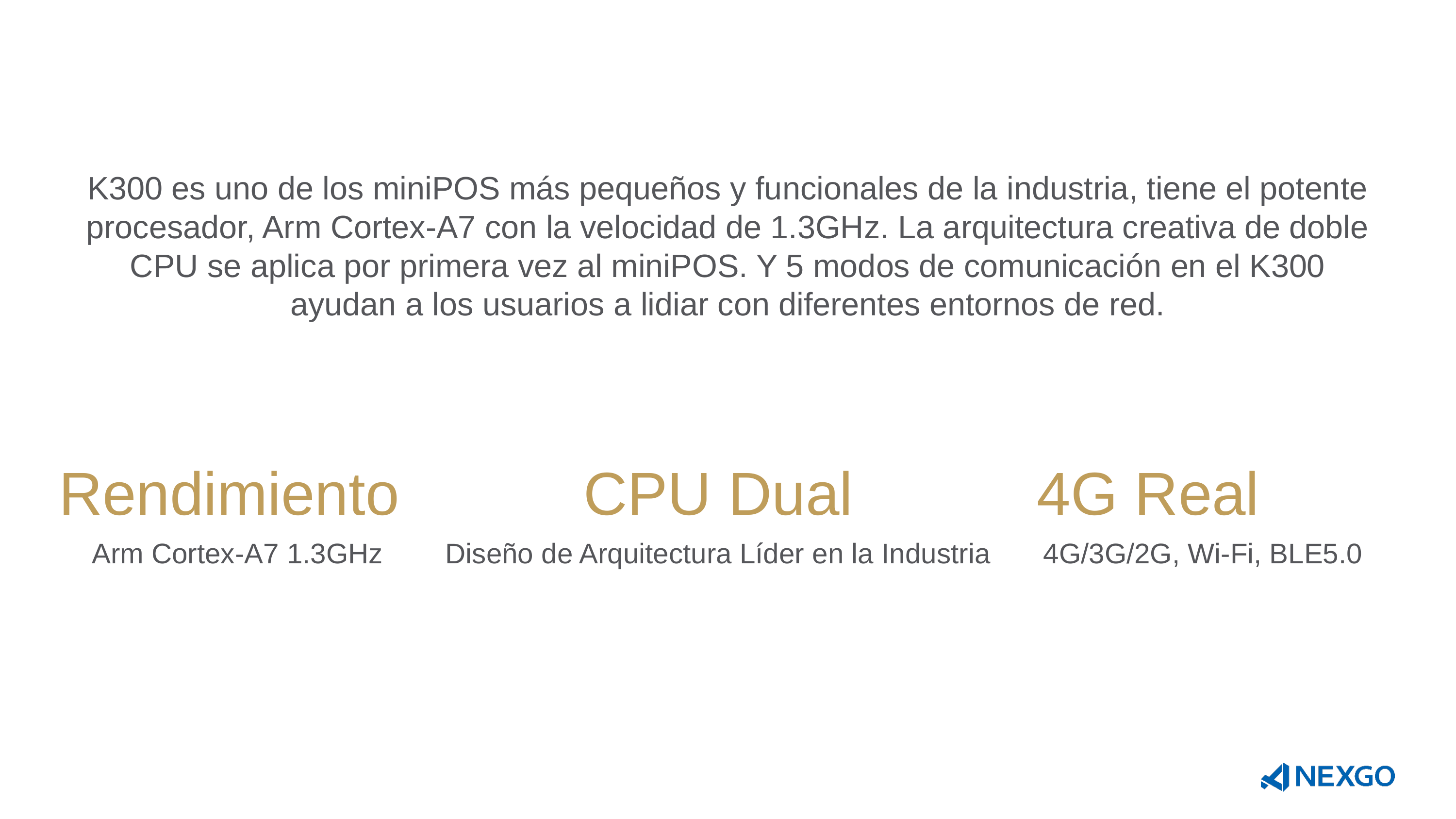

K300 es uno de los miniPOS más pequeños y funcionales de la industria, tiene el potente procesador, Arm Cortex-A7 con la velocidad de 1.3GHz. La arquitectura creativa de doble CPU se aplica por primera vez al miniPOS. Y 5 modos de comunicación en el K300 ayudan a los usuarios a lidiar con diferentes entornos de red.
Rendimiento
CPU Dual
4G Real
4G/3G/2G, Wi-Fi, BLE5.0
Arm Cortex-A7 1.3GHz
Diseño de Arquitectura Líder en la Industria